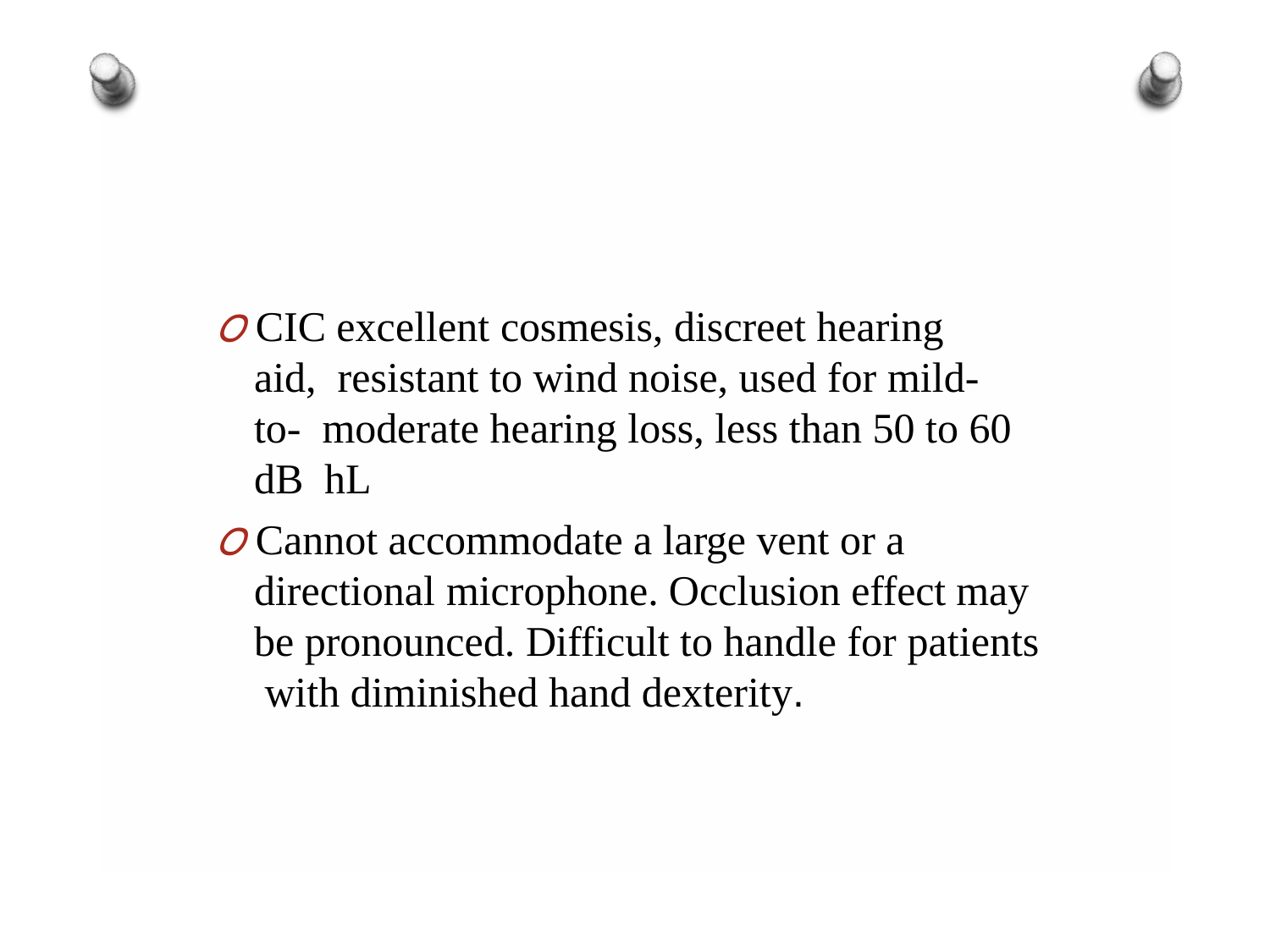

O CIC excellent cosmesis, discreet hearing aid,  resistant to wind noise, used for mild-to-  moderate hearing loss, less than 50 to 60 dB  hL
O Cannot accommodate a large vent or a  directional microphone. Occlusion effect may  be pronounced. Difficult to handle for patients  with diminished hand dexterity.